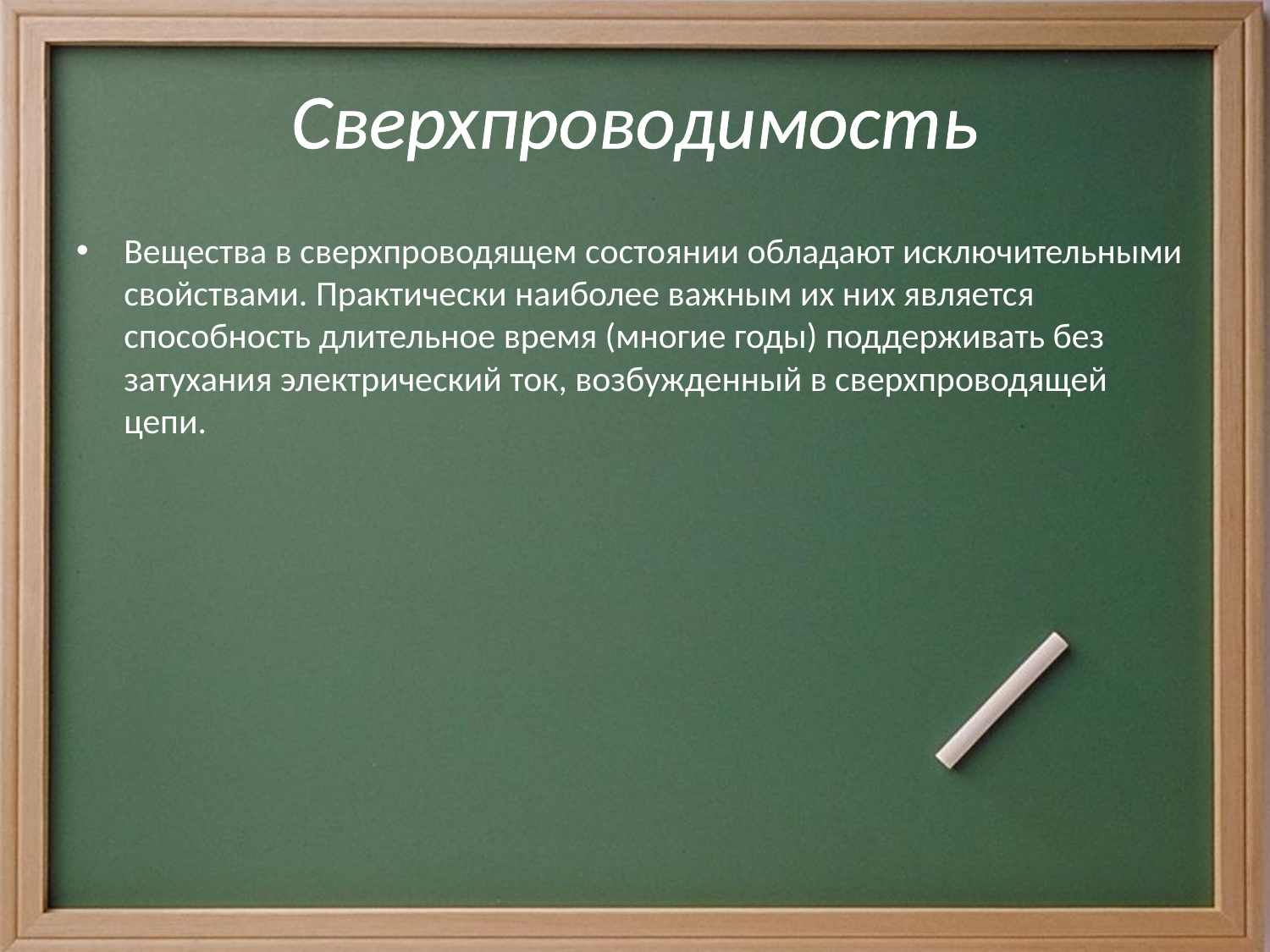

# Сверхпроводимость
Вещества в сверхпроводящем состоянии обладают исключительными свойствами. Практически наиболее важным их них является способность длительное время (многие годы) поддерживать без затухания электрический ток, возбужденный в сверхпроводящей цепи.